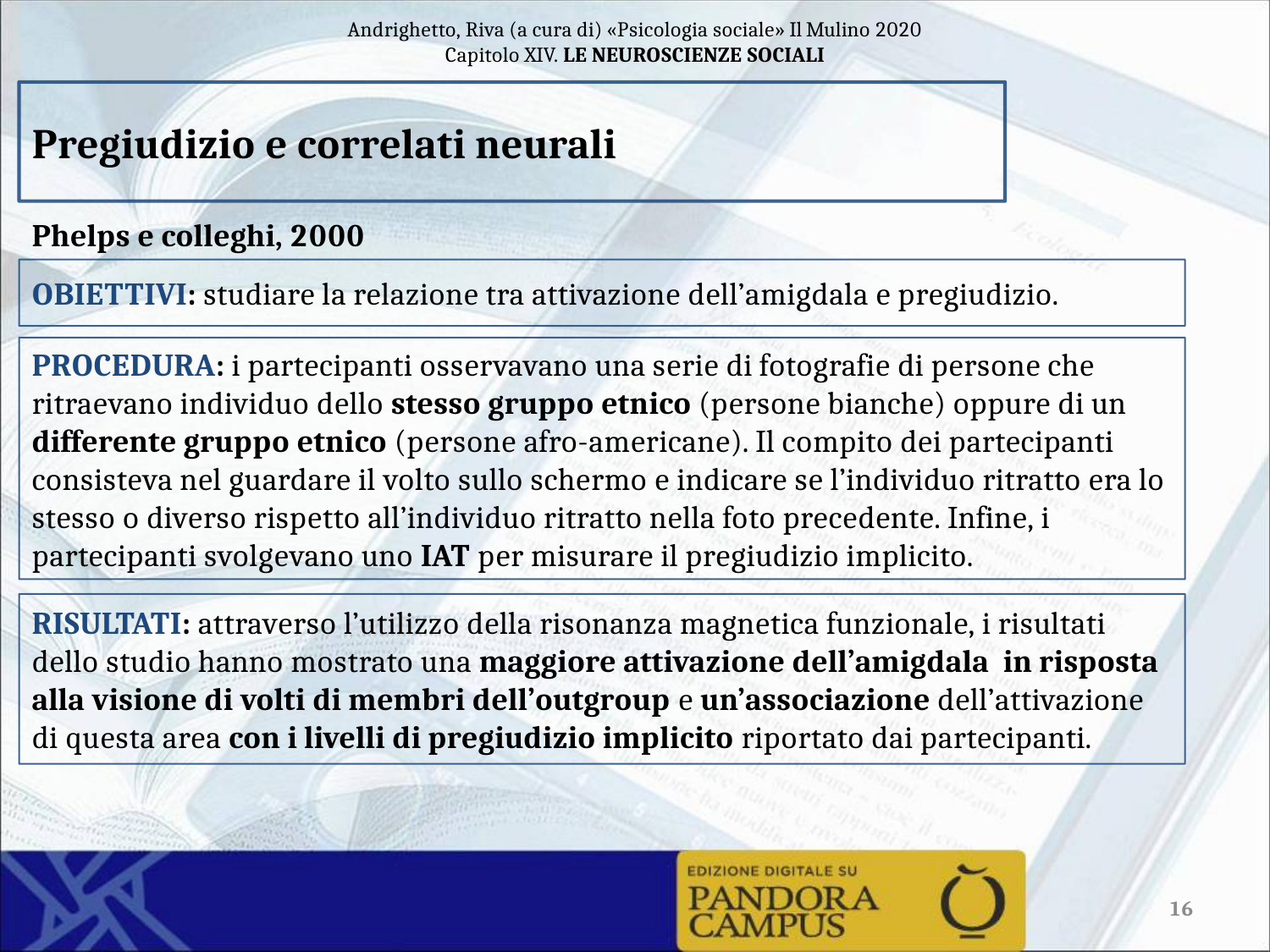

Pregiudizio e correlati neurali
Phelps e colleghi, 2000
OBIETTIVI: studiare la relazione tra attivazione dell’amigdala e pregiudizio.
PROCEDURA: i partecipanti osservavano una serie di fotografie di persone che ritraevano individuo dello stesso gruppo etnico (persone bianche) oppure di un differente gruppo etnico (persone afro-americane). Il compito dei partecipanti consisteva nel guardare il volto sullo schermo e indicare se l’individuo ritratto era lo stesso o diverso rispetto all’individuo ritratto nella foto precedente. Infine, i partecipanti svolgevano uno IAT per misurare il pregiudizio implicito.
RISULTATI: attraverso l’utilizzo della risonanza magnetica funzionale, i risultati dello studio hanno mostrato una maggiore attivazione dell’amigdala  in risposta alla visione di volti di membri dell’outgroup e un’associazione dell’attivazione di questa area con i livelli di pregiudizio implicito riportato dai partecipanti.
16